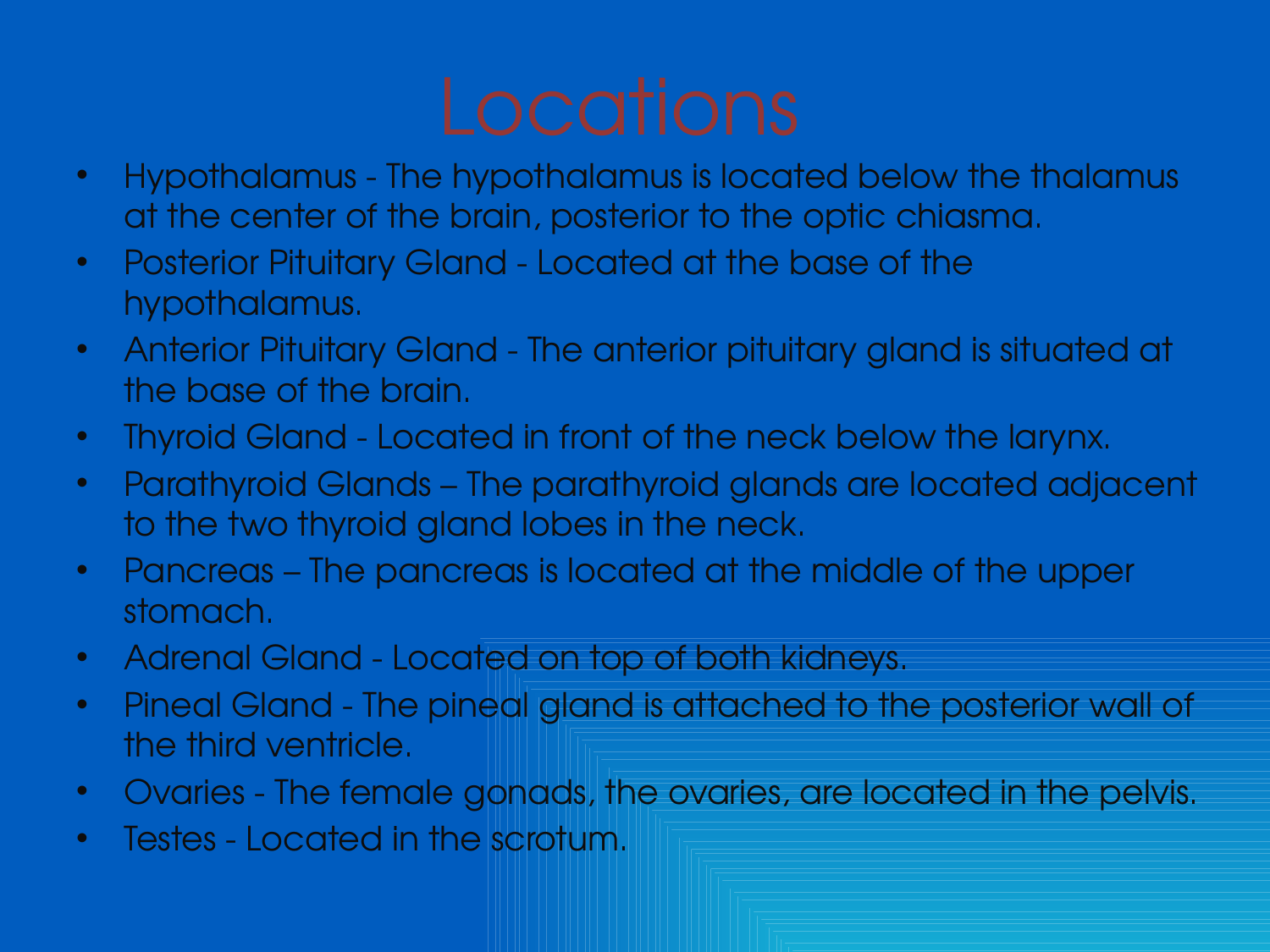

# Locations
Hypothalamus - The hypothalamus is located below the thalamus at the center of the brain, posterior to the optic chiasma.
Posterior Pituitary Gland - Located at the base of the hypothalamus.
Anterior Pituitary Gland - The anterior pituitary gland is situated at the base of the brain.
Thyroid Gland - Located in front of the neck below the larynx.
Parathyroid Glands – The parathyroid glands are located adjacent to the two thyroid gland lobes in the neck.
Pancreas – The pancreas is located at the middle of the upper stomach.
Adrenal Gland - Located on top of both kidneys.
Pineal Gland - The pineal gland is attached to the posterior wall of the third ventricle.
Ovaries - The female gonads, the ovaries, are located in the pelvis.
Testes - Located in the scrotum.